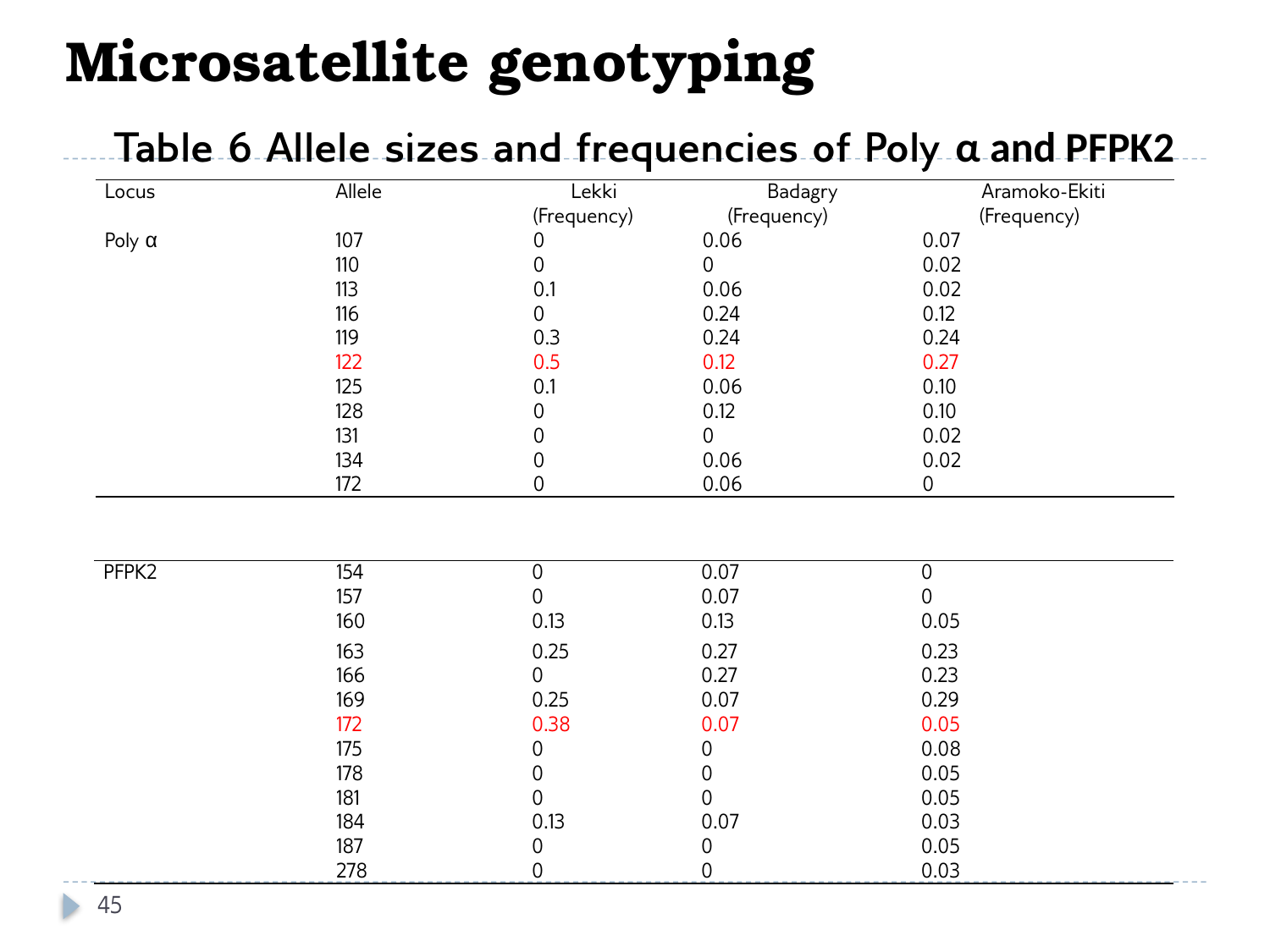

# Microsatellite genotyping
Table 6 Allele sizes and frequencies of Poly α and PFPK2
| Locus | Allele | Lekki (Frequency) | Badagry (Frequency) | Aramoko-Ekiti (Frequency) |
| --- | --- | --- | --- | --- |
| Poly α | 107 | 0 | 0.06 | 0.07 |
|  | 110 | 0 | 0 | 0.02 |
|  | 113 | 0.1 | 0.06 | 0.02 |
|  | 116 | 0 | 0.24 | 0.12 |
|  | 119 | 0.3 | 0.24 | 0.24 |
|  | 122 | 0.5 | 0.12 | 0.27 |
|  | 125 | 0.1 | 0.06 | 0.10 |
|  | 128 | 0 | 0.12 | 0.10 |
|  | 131 | 0 | 0 | 0.02 |
|  | 134 | 0 | 0.06 | 0.02 |
|  | 172 | 0 | 0.06 | 0 |
| PFPK2 | 154 | 0 | 0.07 | 0 |
| --- | --- | --- | --- | --- |
|  | 157 | 0 | 0.07 | 0 |
|  | 160 | 0.13 | 0.13 | 0.05 |
|  | 163 | 0.25 | 0.27 | 0.23 |
|  | 166 | 0 | 0.27 | 0.23 |
|  | 169 | 0.25 | 0.07 | 0.29 |
|  | 172 | 0.38 | 0.07 | 0.05 |
|  | 175 | 0 | 0 | 0.08 |
|  | 178 | 0 | 0 | 0.05 |
|  | 181 | 0 | 0 | 0.05 |
|  | 184 | 0.13 | 0.07 | 0.03 |
|  | 187 | 0 | 0 | 0.05 |
|  | 278 | 0 | 0 | 0.03 |
45